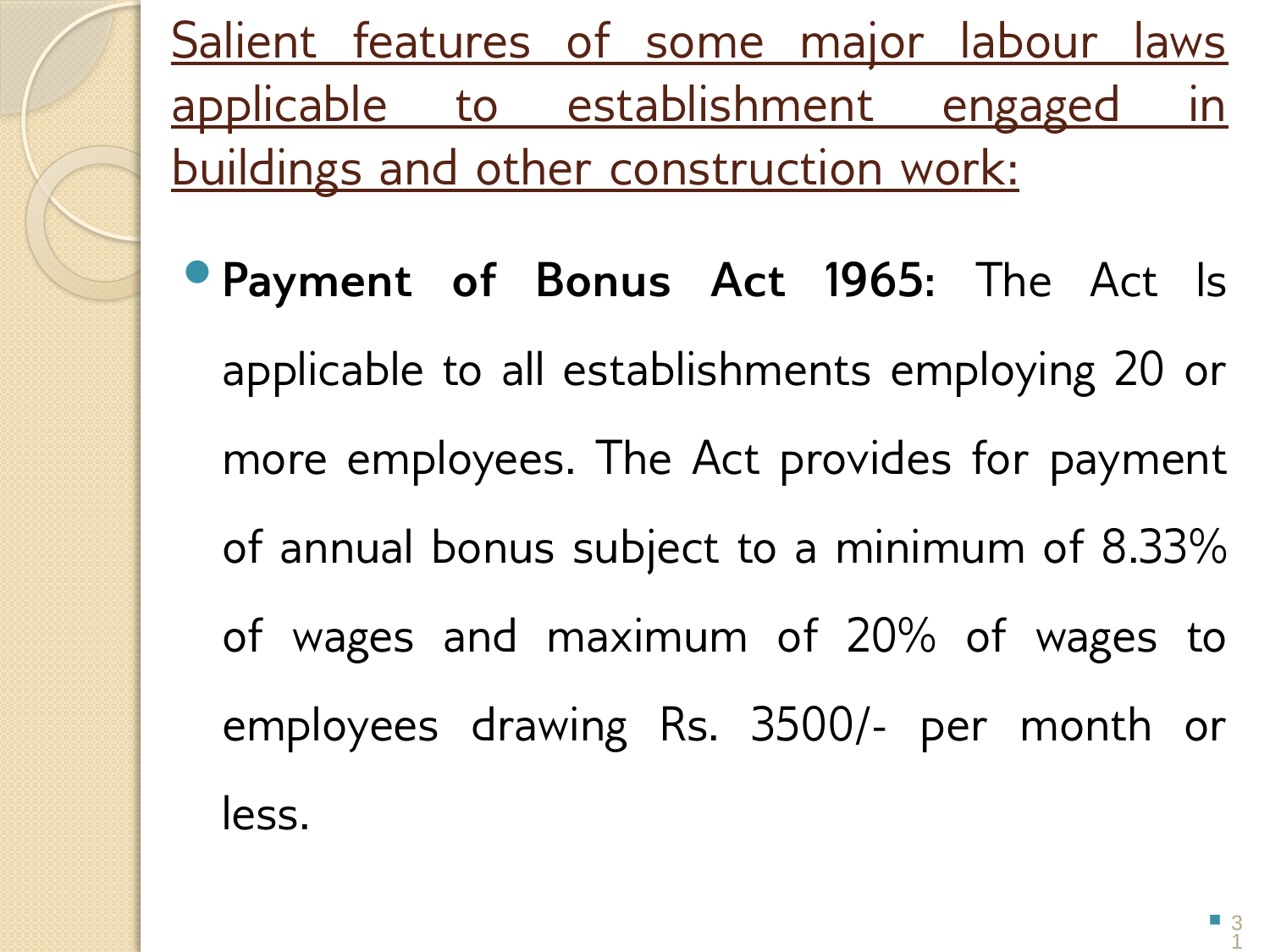

# Salient features of some major labour laws applicable to establishment engaged in buildings and other construction work:
Payment of Bonus Act 1965: The Act Is applicable to all establishments employing 20 or more employees. The Act provides for payment of annual bonus subject to a minimum of 8.33% of wages and maximum of 20% of wages to employees drawing Rs. 3500/- per month or less.

31